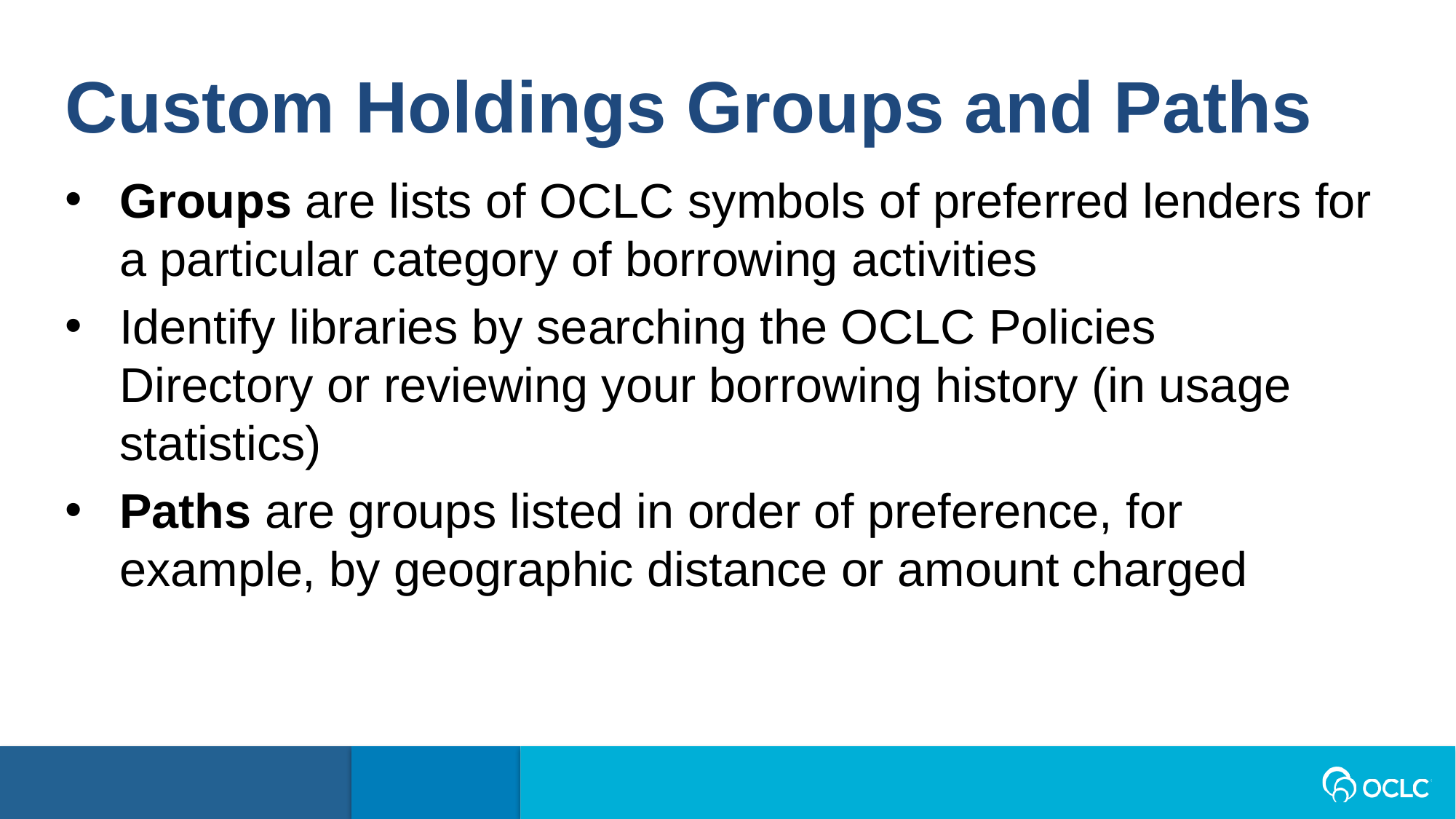

Custom Holdings Groups and Paths

Groups are lists of OCLC symbols of preferred lenders for a particular category of borrowing activities
Identify libraries by searching the OCLC Policies Directory or reviewing your borrowing history (in usage statistics)
Paths are groups listed in order of preference, for example, by geographic distance or amount charged